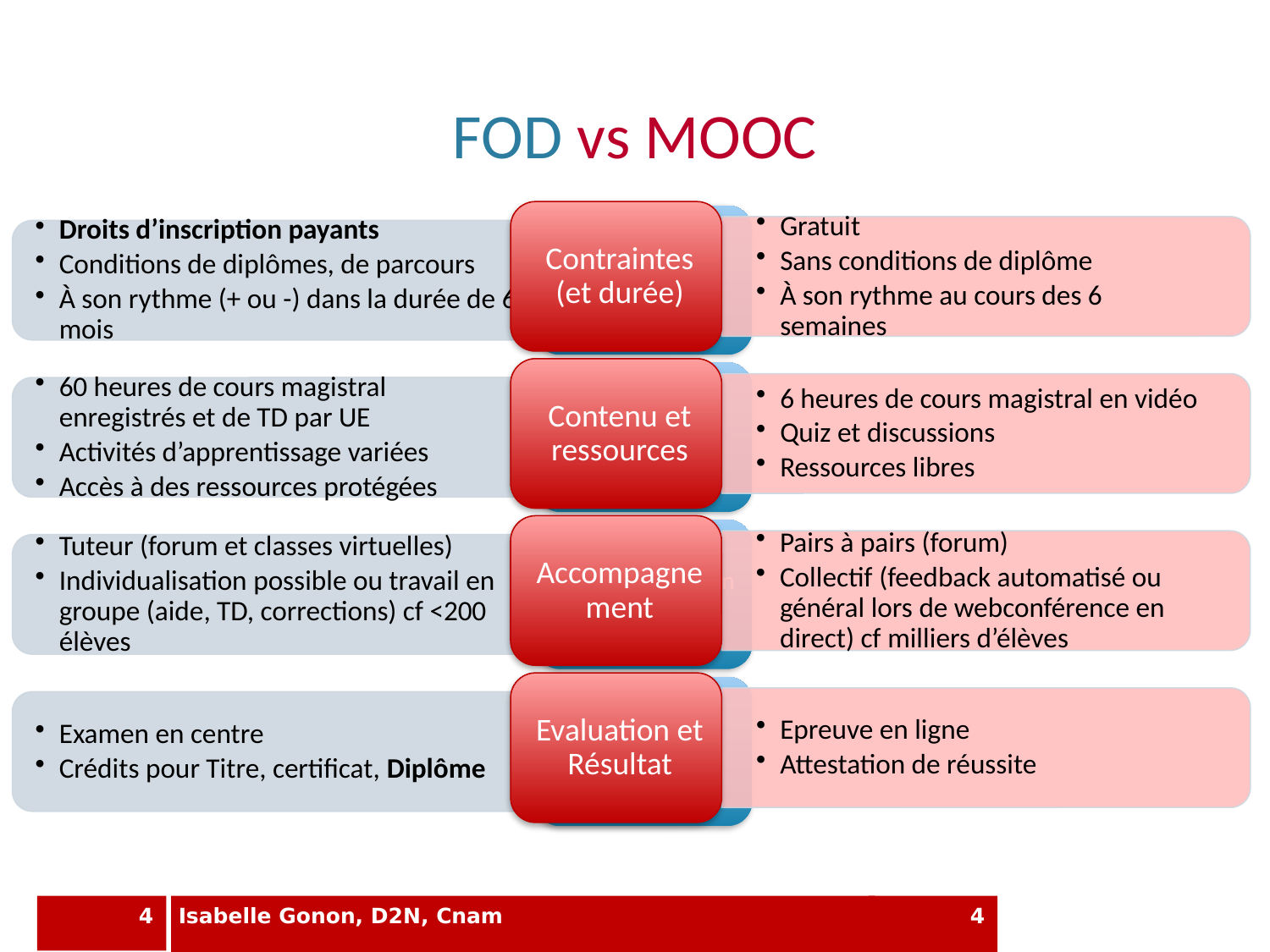

# FOD vs MOOC
Gratuit
Sans conditions de diplôme
À son rythme au cours des 6 semaines
Contraintes (et durée)
6 heures de cours magistral en vidéo
Quiz et discussions
Ressources libres
Contenu et ressources
Pairs à pairs (forum)
Collectif (feedback automatisé ou général lors de webconférence en direct) cf milliers d’élèves
Accompagne ment
Epreuve en ligne
Attestation de réussite
Evaluation et Résultat
Droits d’inscription payants
Conditions de diplômes, de parcours
À son rythme (+ ou -) dans la durée de 6 mois
Contraintes (et durée)
60 heures de cours magistral enregistrés et de TD par UE
Activités d’apprentissage variées
Accès à des ressources protégées
Contenu
Tuteur (forum et classes virtuelles)
Individualisation possible ou travail en groupe (aide, TD, corrections) cf <200 élèves
Accompagnement
Examen en centre
Crédits pour Titre, certificat, Diplôme
Résultat
Isabelle Gonon, D2N, Cnam
4